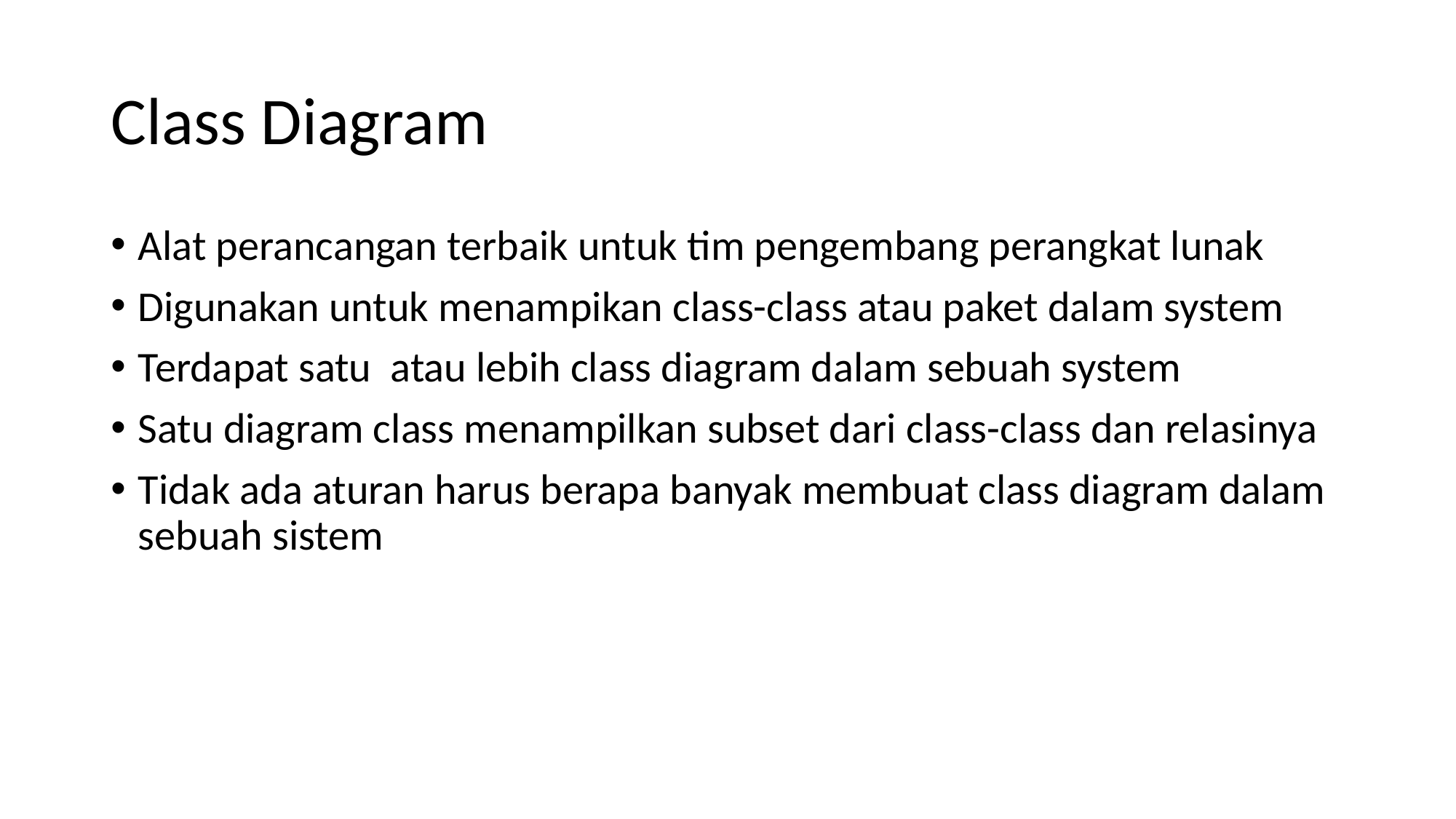

# Class Diagram
Alat perancangan terbaik untuk tim pengembang perangkat lunak
Digunakan untuk menampikan class-class atau paket dalam system
Terdapat satu  atau lebih class diagram dalam sebuah system
Satu diagram class menampilkan subset dari class-class dan relasinya
Tidak ada aturan harus berapa banyak membuat class diagram dalam sebuah sistem